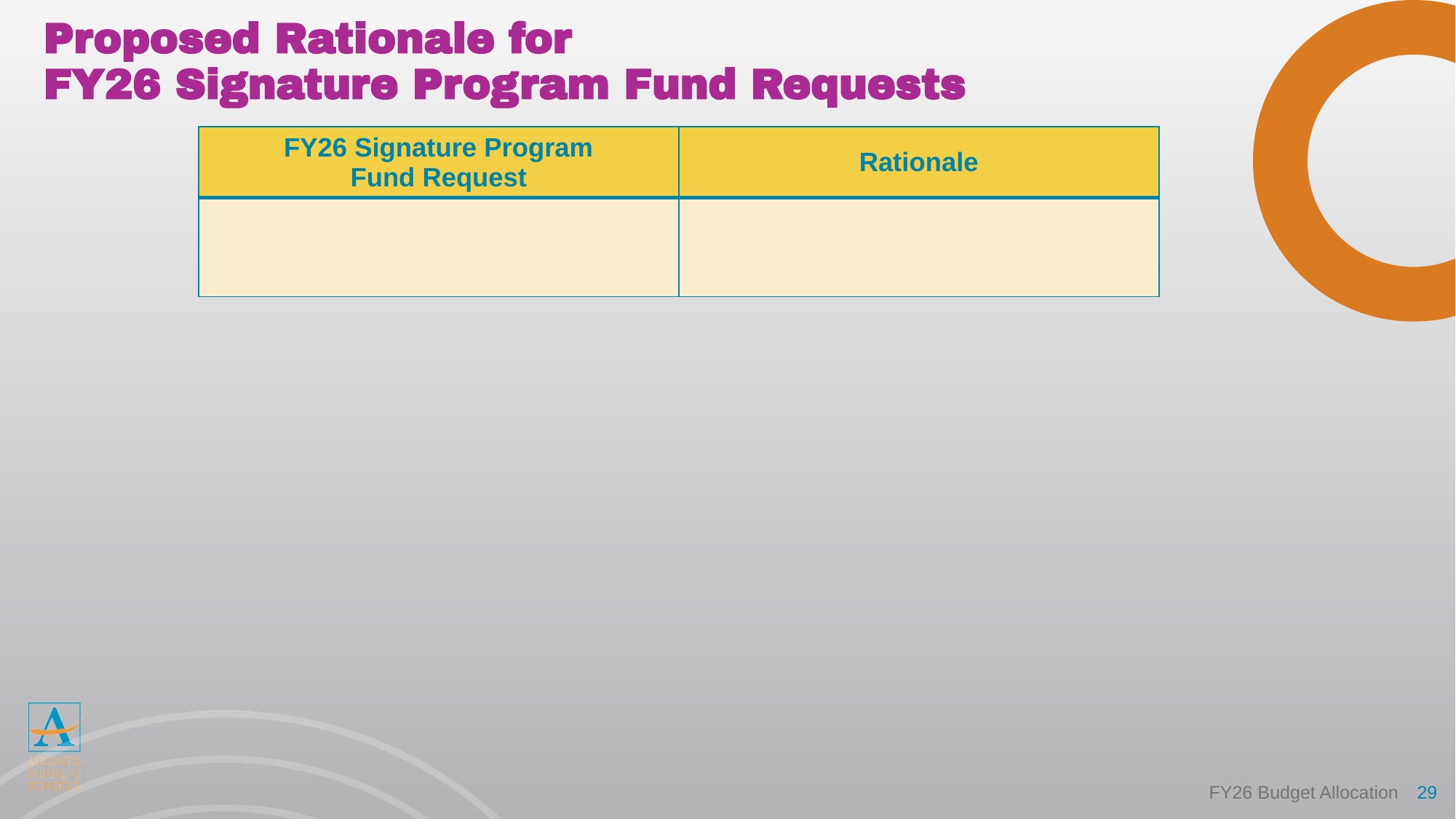

# Proposed Rationale for FY26 Signature Program Fund Requests
| FY26 Signature Program Fund Request | Rationale |
| --- | --- |
|  |  |
FY26 Budget Allocation
29